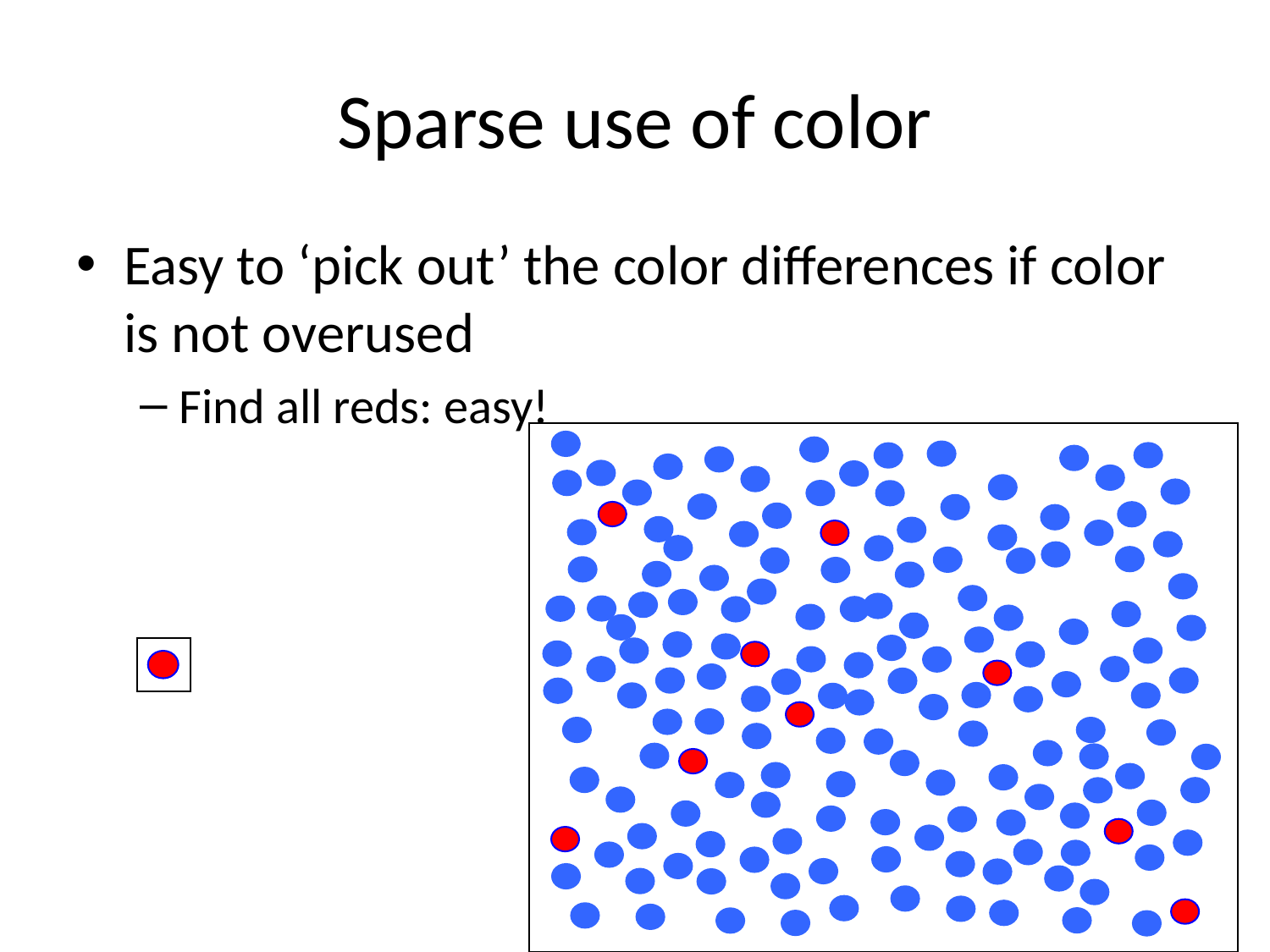

# Sparse use of color
Easy to ‘pick out’ the color differences if color is not overused
Find all reds: easy!